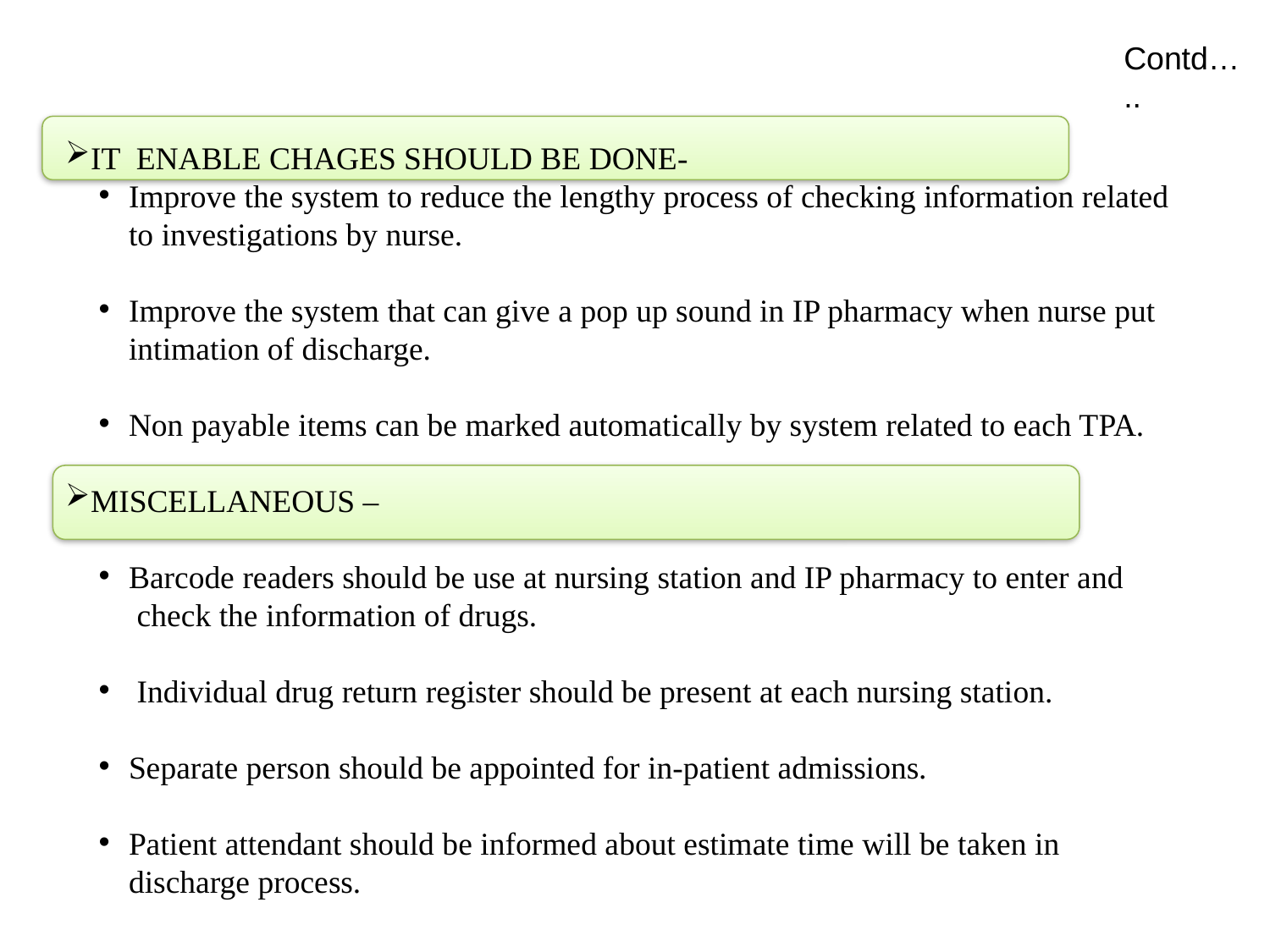

Contd…..

IT  ENABLE CHAGES SHOULD BE DONE-
Improve the system to reduce the lengthy process of checking information related to investigations by nurse.

Improve the system that can give a pop up sound in IP pharmacy when nurse put intimation of discharge.

Non payable items can be marked automatically by system related to each TPA.

MISCELLANEOUS –

Barcode readers should be use at nursing station and IP pharmacy to enter and
 check the information of drugs.

 Individual drug return register should be present at each nursing station.

Separate person should be appointed for in-patient admissions.

Patient attendant should be informed about estimate time will be taken in discharge process.